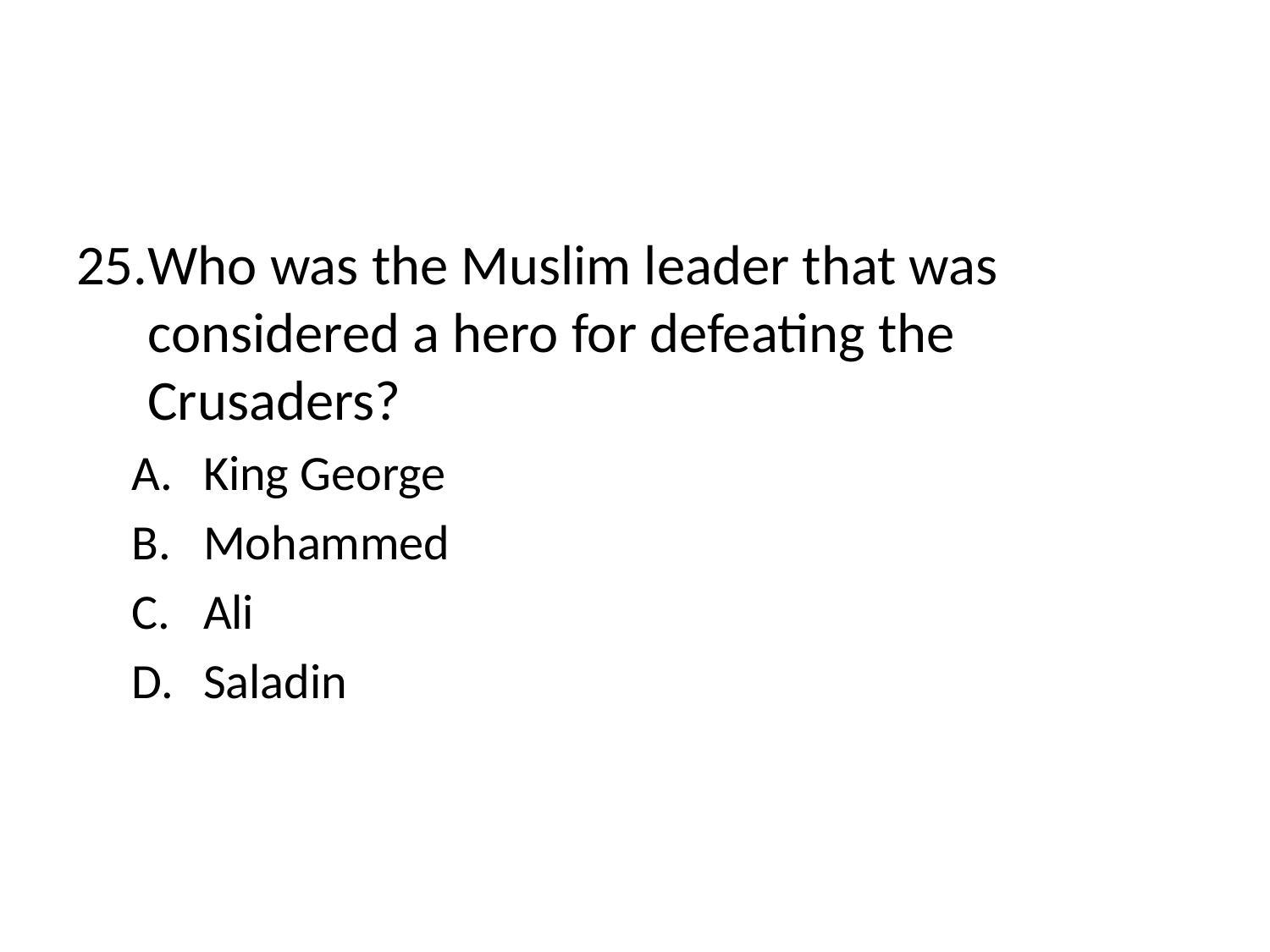

#
Who was the Muslim leader that was considered a hero for defeating the Crusaders?
King George
Mohammed
Ali
Saladin